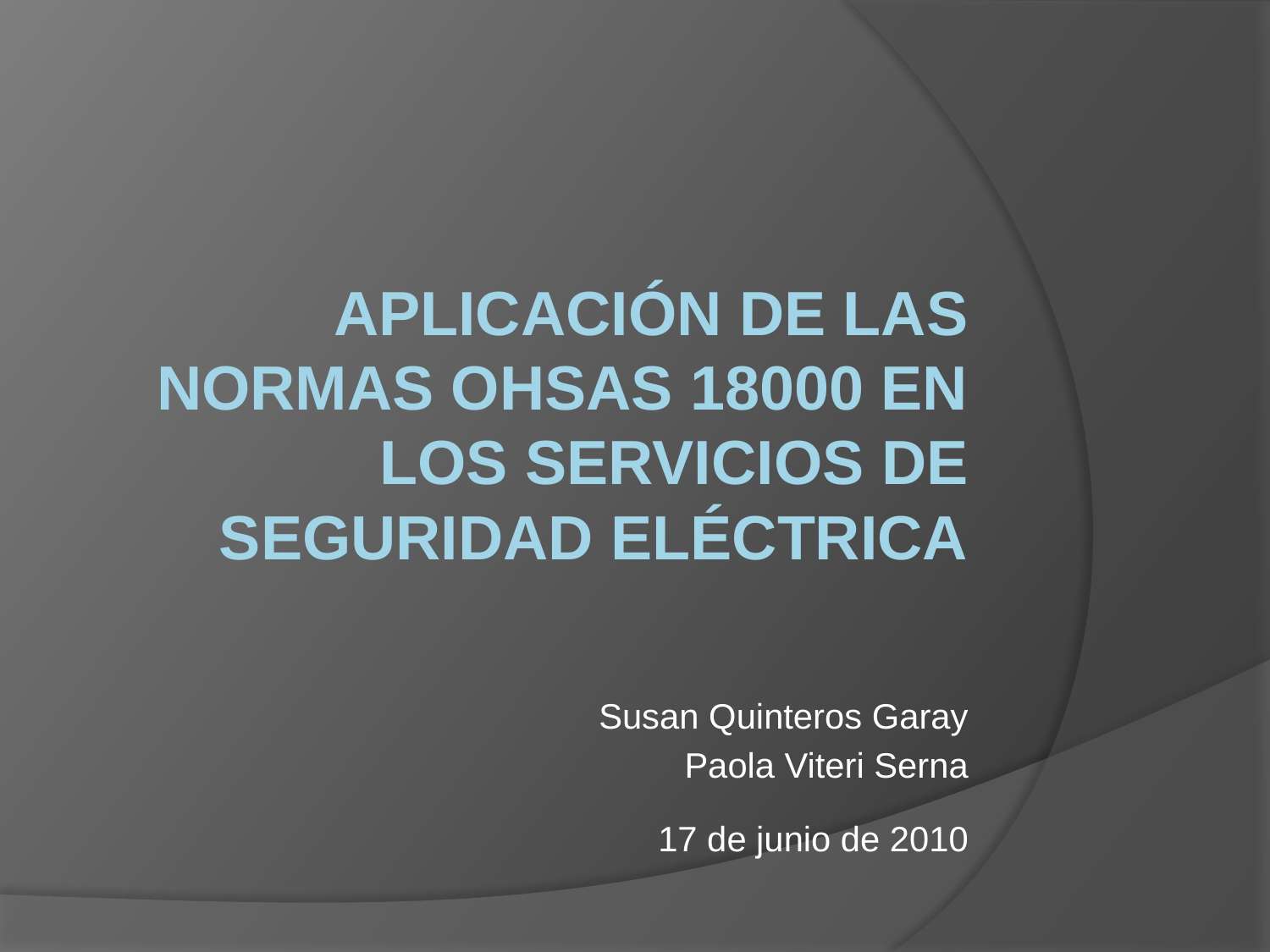

# APLICACIÓN DE LAS NORMAS OHSAS 18000 EN LOS SERVICIOS DE SEGURIDAD ELÉCTRICA
Susan Quinteros Garay
Paola Viteri Serna

17 de junio de 2010